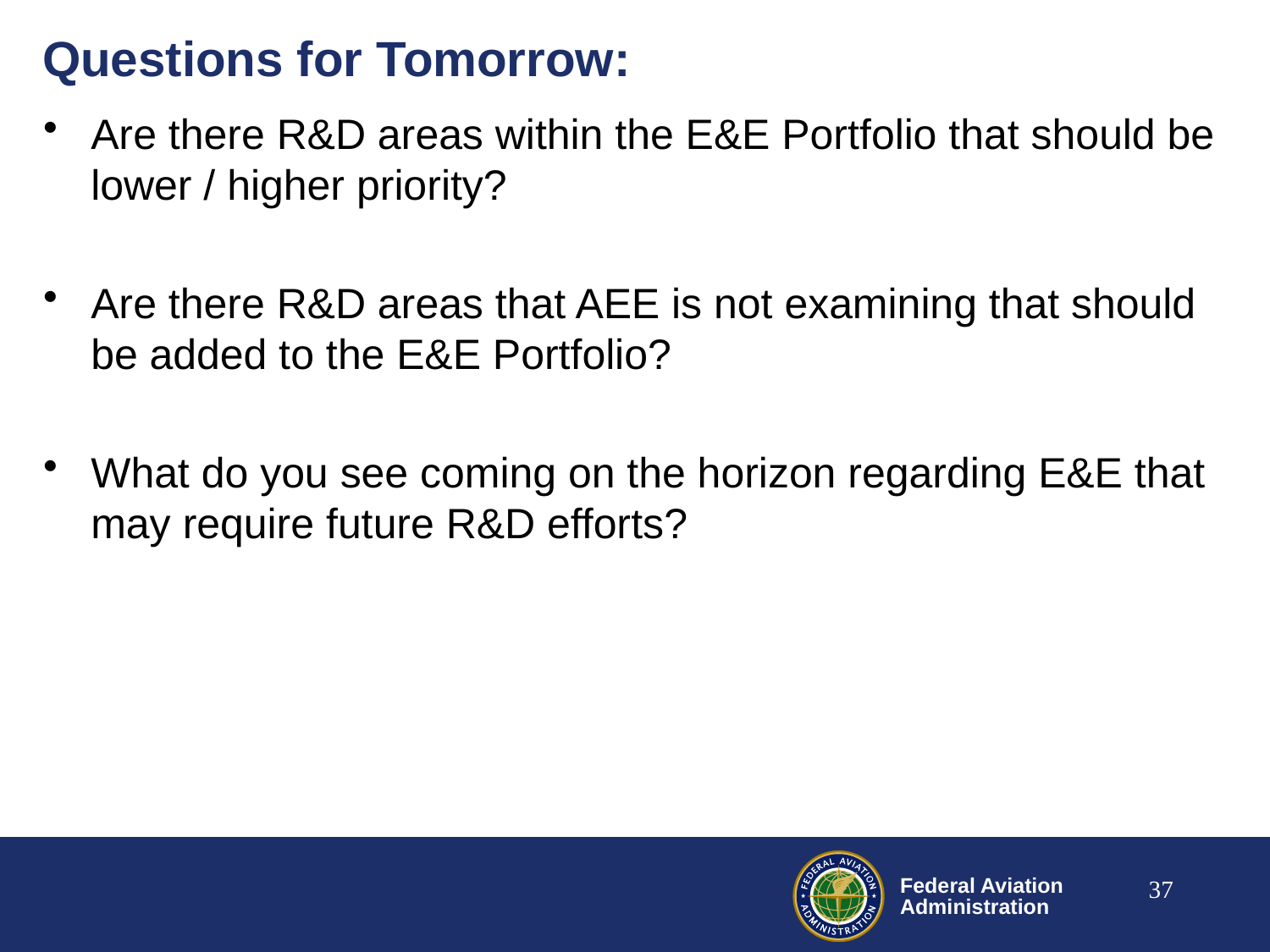

# Questions for Tomorrow:
Are there R&D areas within the E&E Portfolio that should be lower / higher priority?

Are there R&D areas that AEE is not examining that should be added to the E&E Portfolio?

What do you see coming on the horizon regarding E&E that may require future R&D efforts?
37